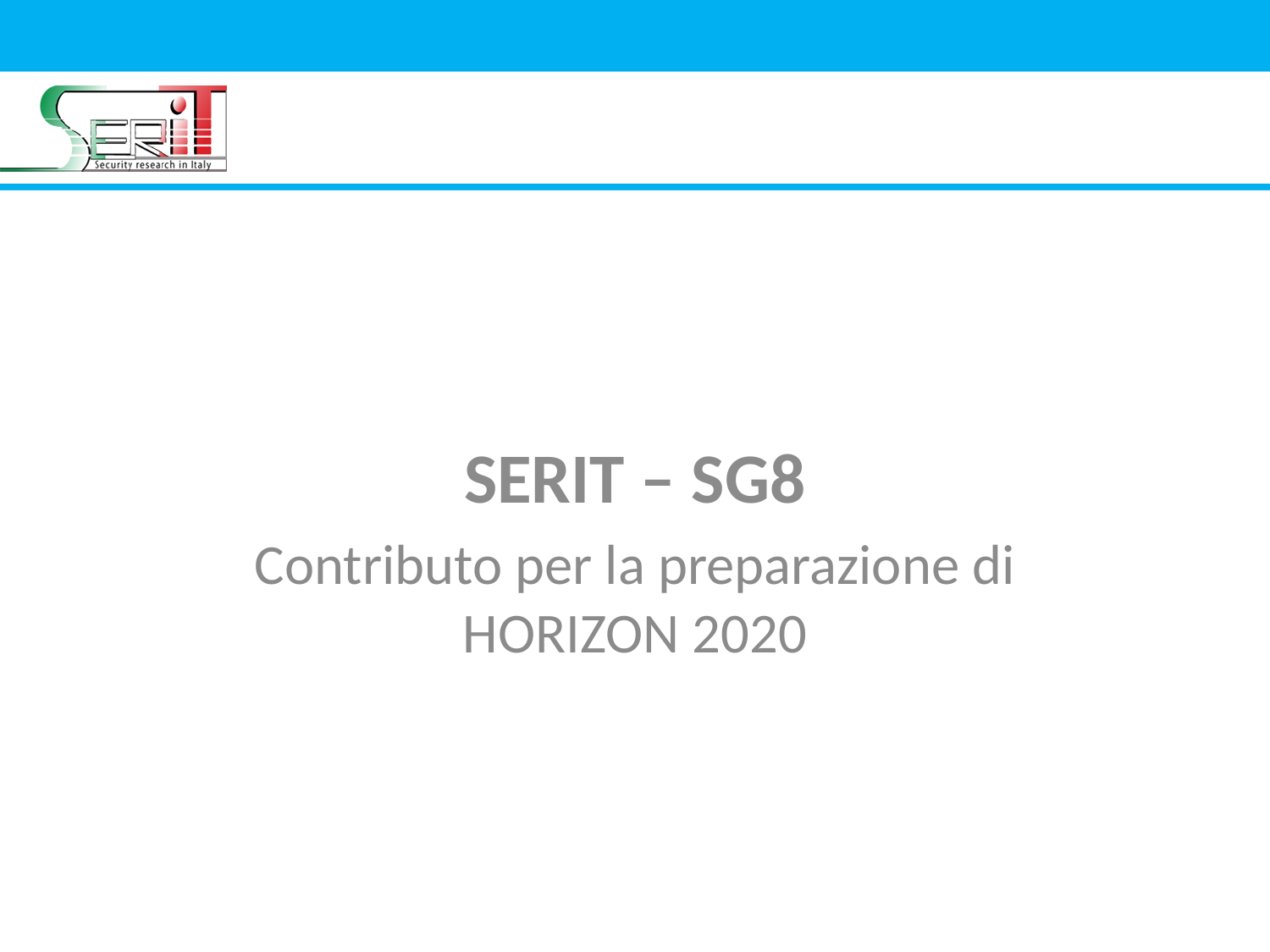

SERIT – SG8
Contributo per la preparazione di HORIZON 2020